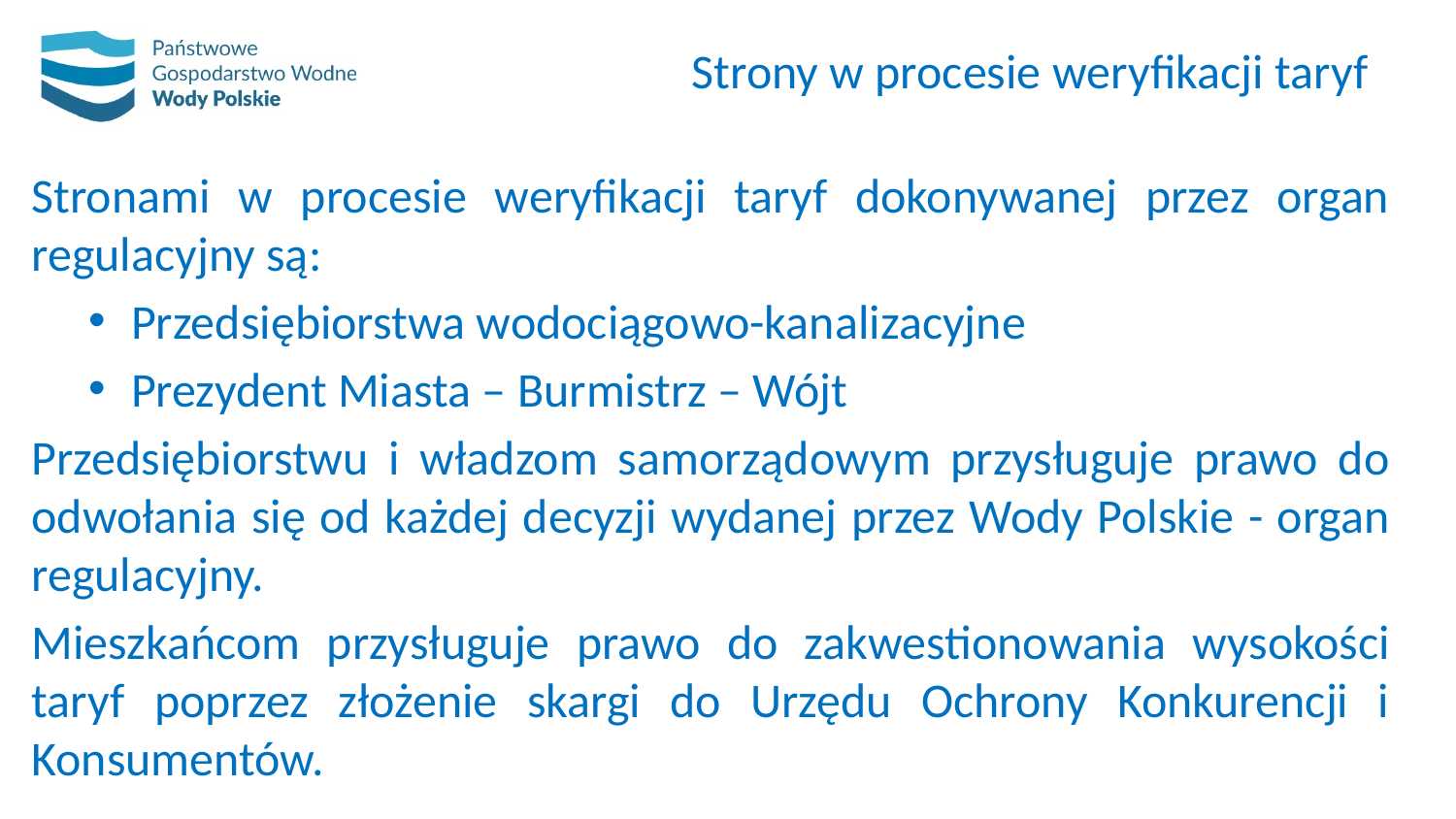

# Strony w procesie weryfikacji taryf

Stronami w procesie weryfikacji taryf dokonywanej przez organ regulacyjny są:
Przedsiębiorstwa wodociągowo-kanalizacyjne
Prezydent Miasta – Burmistrz – Wójt
Przedsiębiorstwu i władzom samorządowym przysługuje prawo do odwołania się od każdej decyzji wydanej przez Wody Polskie - organ regulacyjny.
Mieszkańcom przysługuje prawo do zakwestionowania wysokości taryf poprzez złożenie skargi do Urzędu Ochrony Konkurencji i Konsumentów.